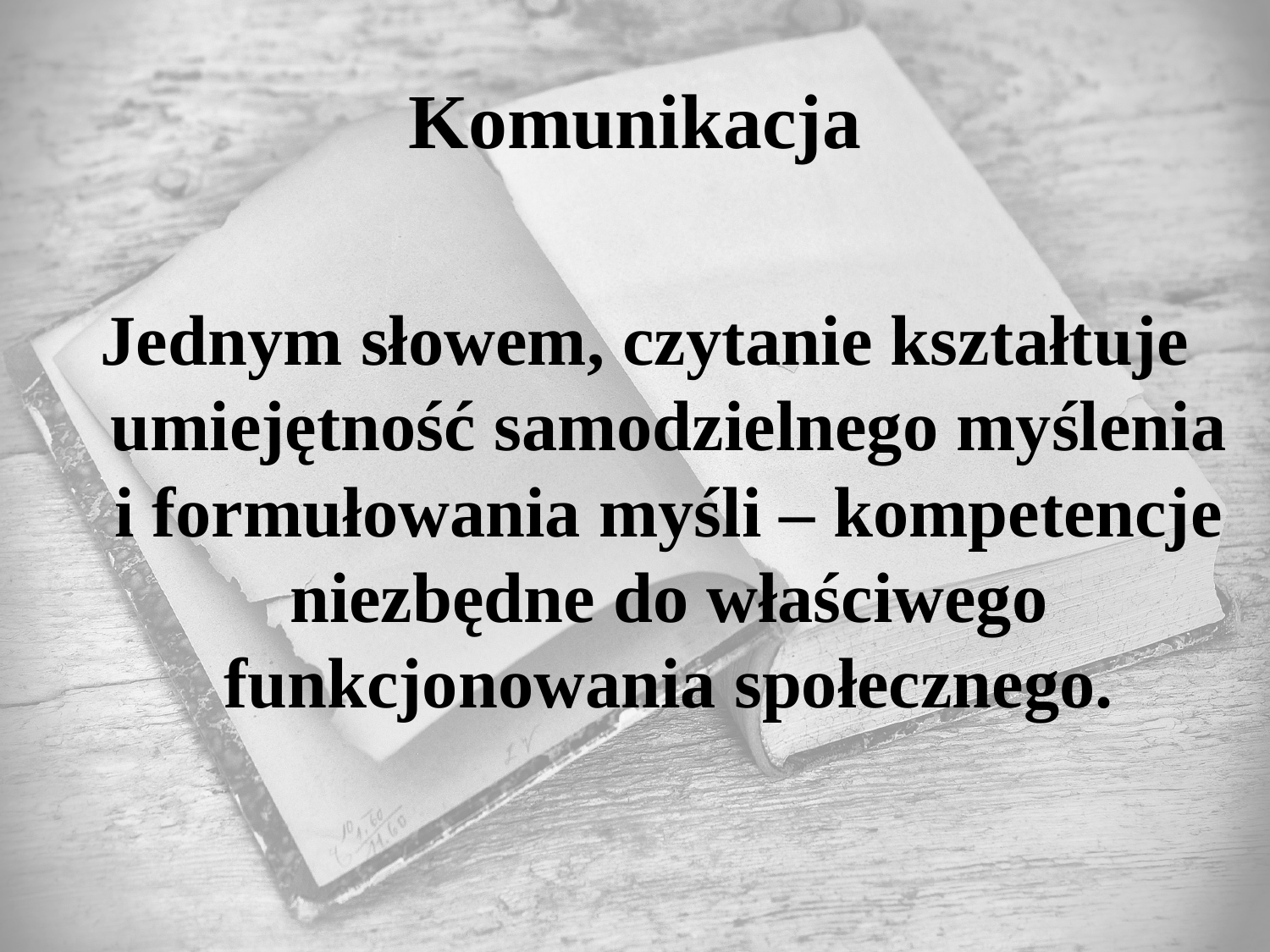

# Komunikacja
Jednym słowem, czytanie kształtuje umiejętność samodzielnego myślenia i formułowania myśli – kompetencje niezbędne do właściwego funkcjonowania społecznego.